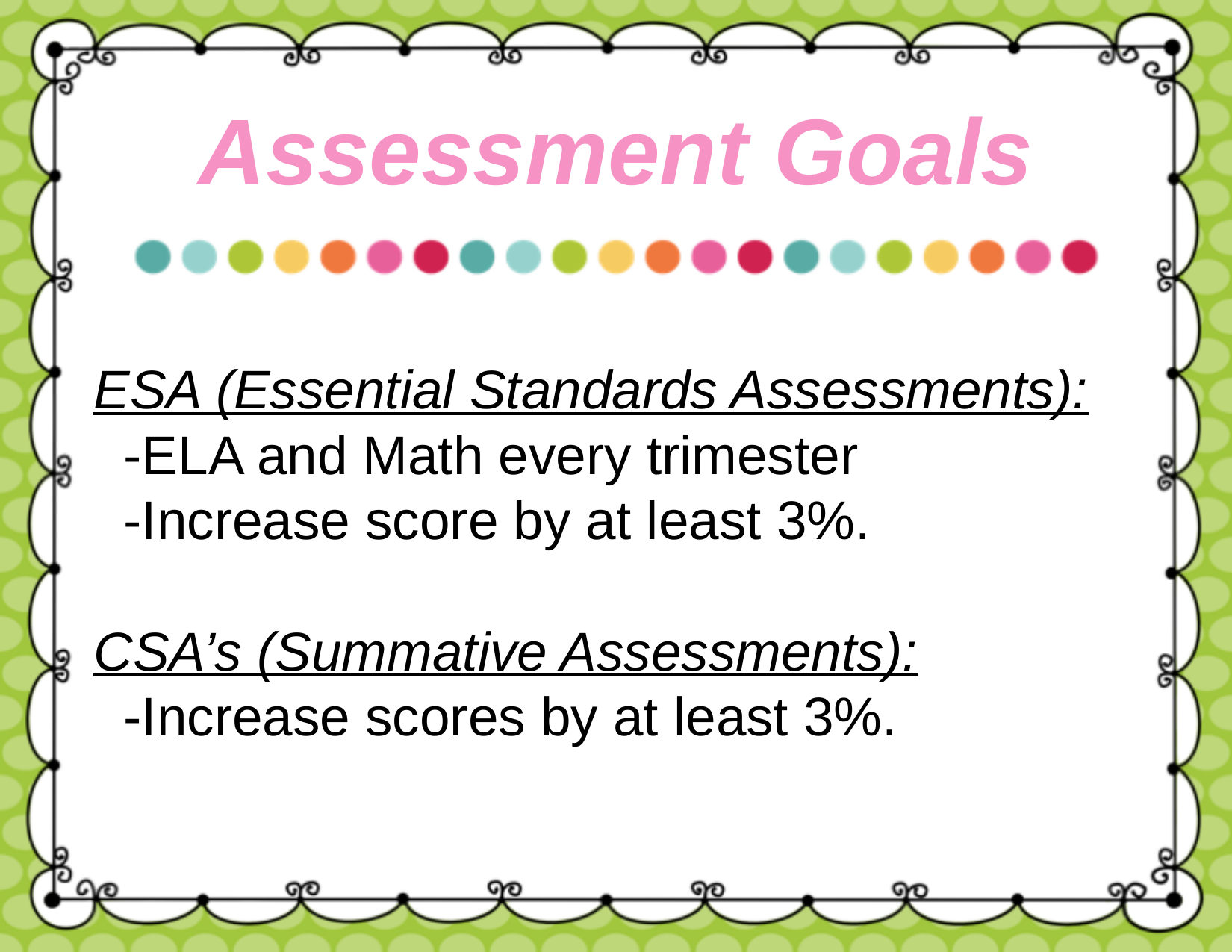

Assessment Goals
ESA (Essential Standards Assessments):
  -ELA and Math every trimester
  -Increase score by at least 3%.

CSA’s (Summative Assessments):
  -Increase scores by at least 3%.